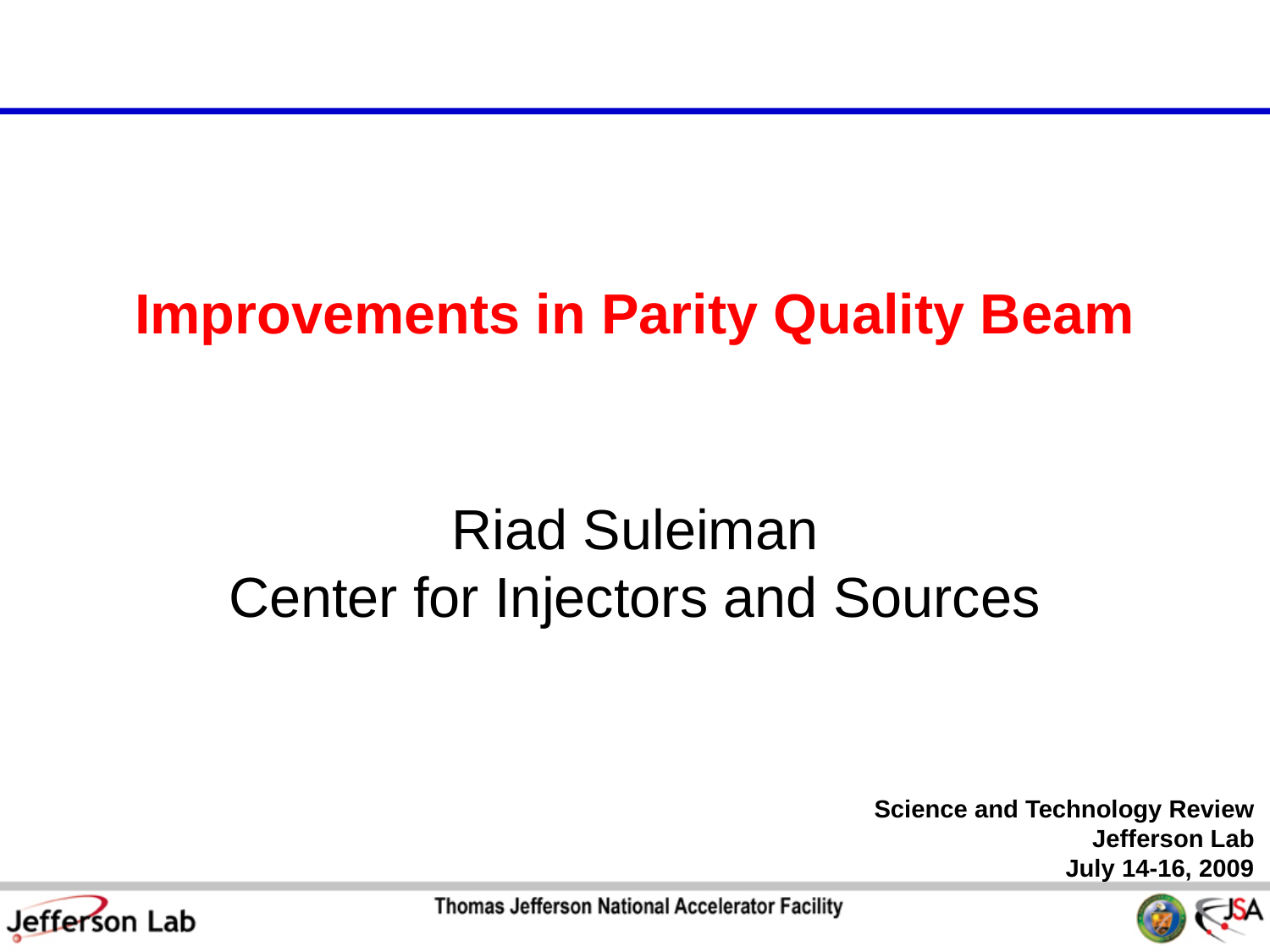

# Improvements in Parity Quality Beam
Riad Suleiman
Center for Injectors and Sources
Science and Technology Review
Jefferson Lab
July 14-16, 2009